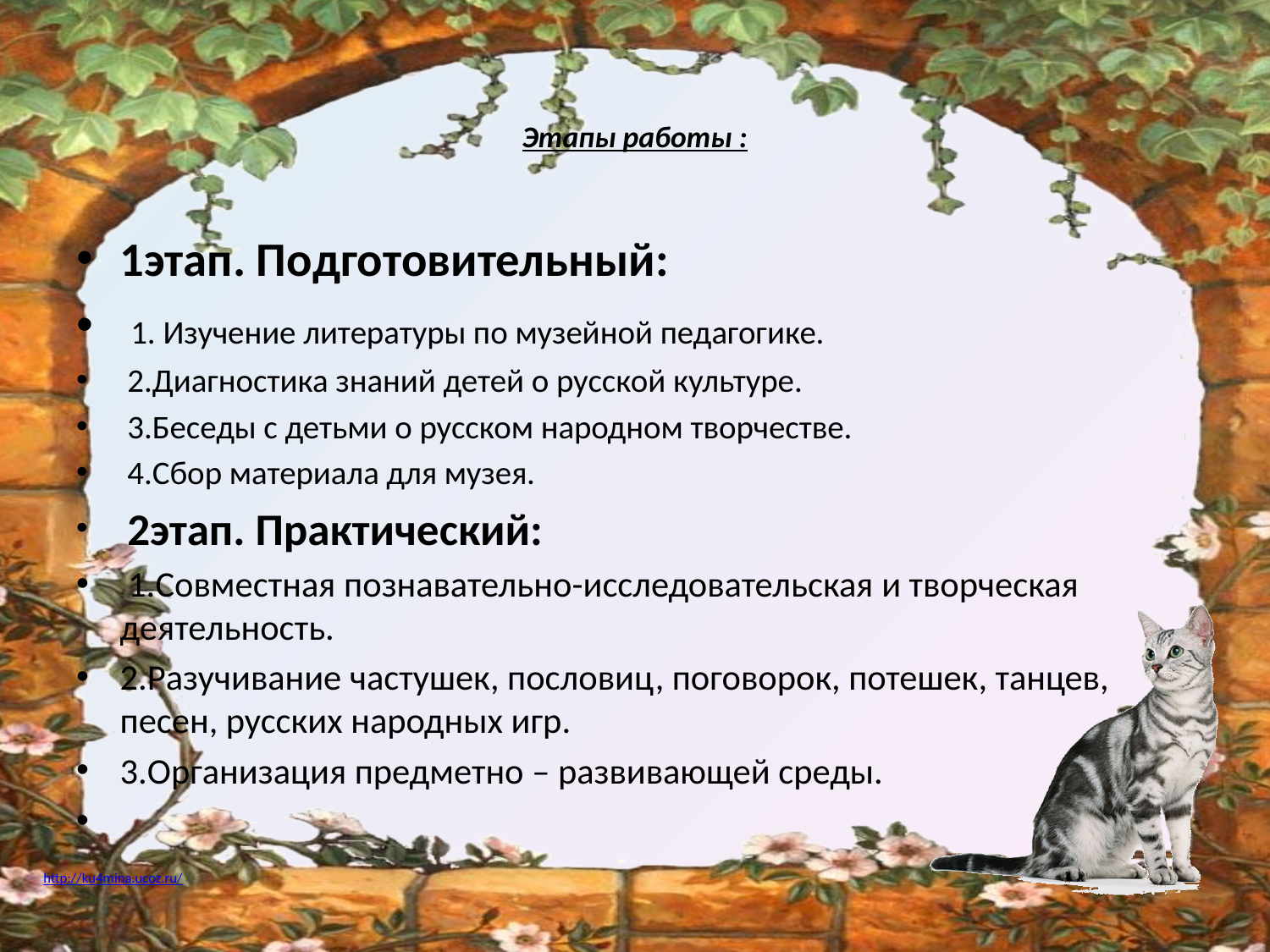

# Этапы работы :
1этап. Подготовительный:
 1. Изучение литературы по музейной педагогике.
 2.Диагностика знаний детей о русской культуре.
 3.Беседы с детьми о русском народном творчестве.
 4.Сбор материала для музея.
 2этап. Практический:
 1.Совместная познавательно-исследовательская и творческая деятельность.
2.Разучивание частушек, пословиц, поговорок, потешек, танцев, песен, русских народных игр.
3.Организация предметно – развивающей среды.